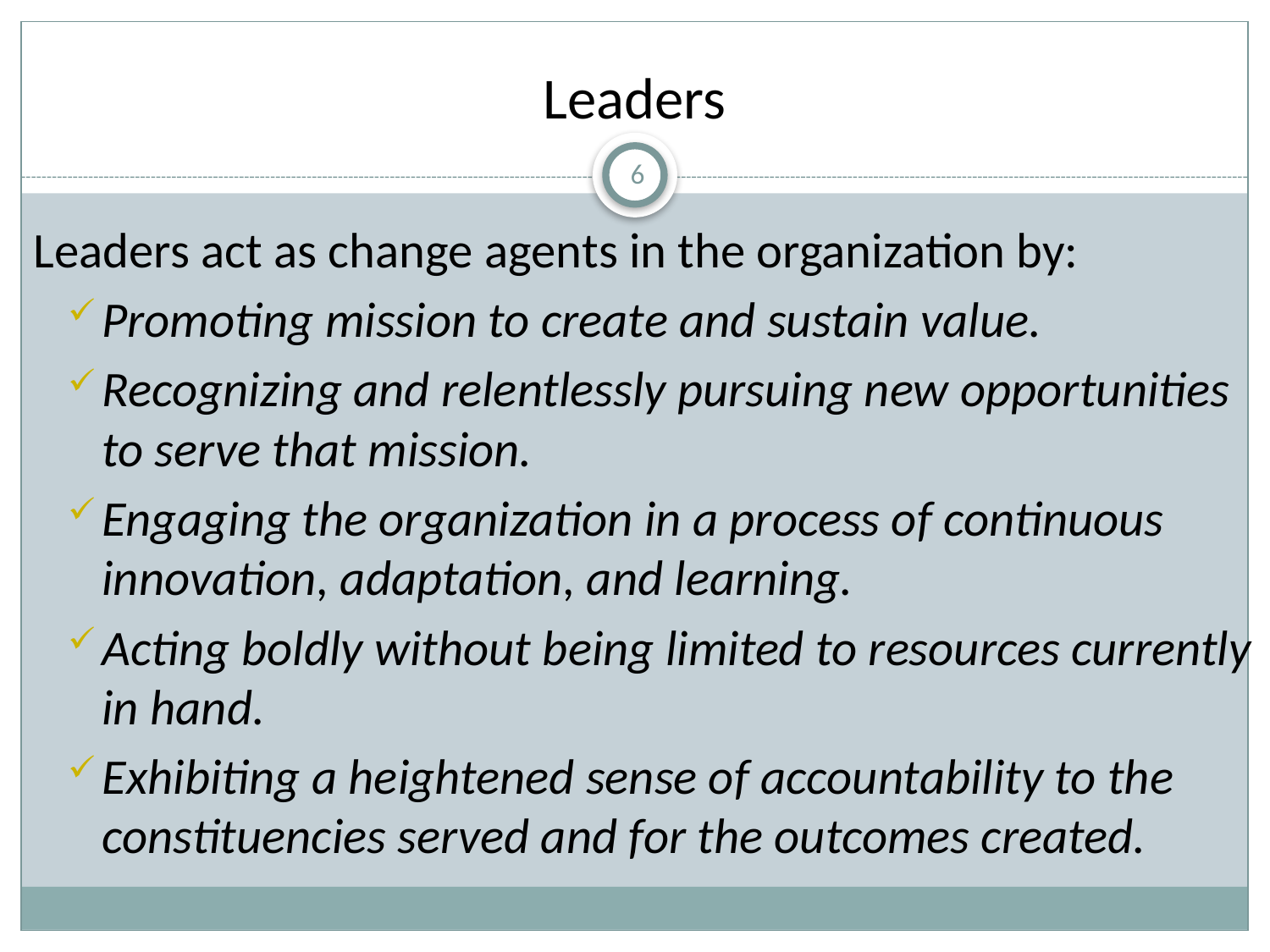

# Leaders
6
Leaders act as change agents in the organization by:
Promoting mission to create and sustain value.
Recognizing and relentlessly pursuing new opportunities to serve that mission.
Engaging the organization in a process of continuous innovation, adaptation, and learning.
Acting boldly without being limited to resources currently in hand.
Exhibiting a heightened sense of accountability to the constituencies served and for the outcomes created.